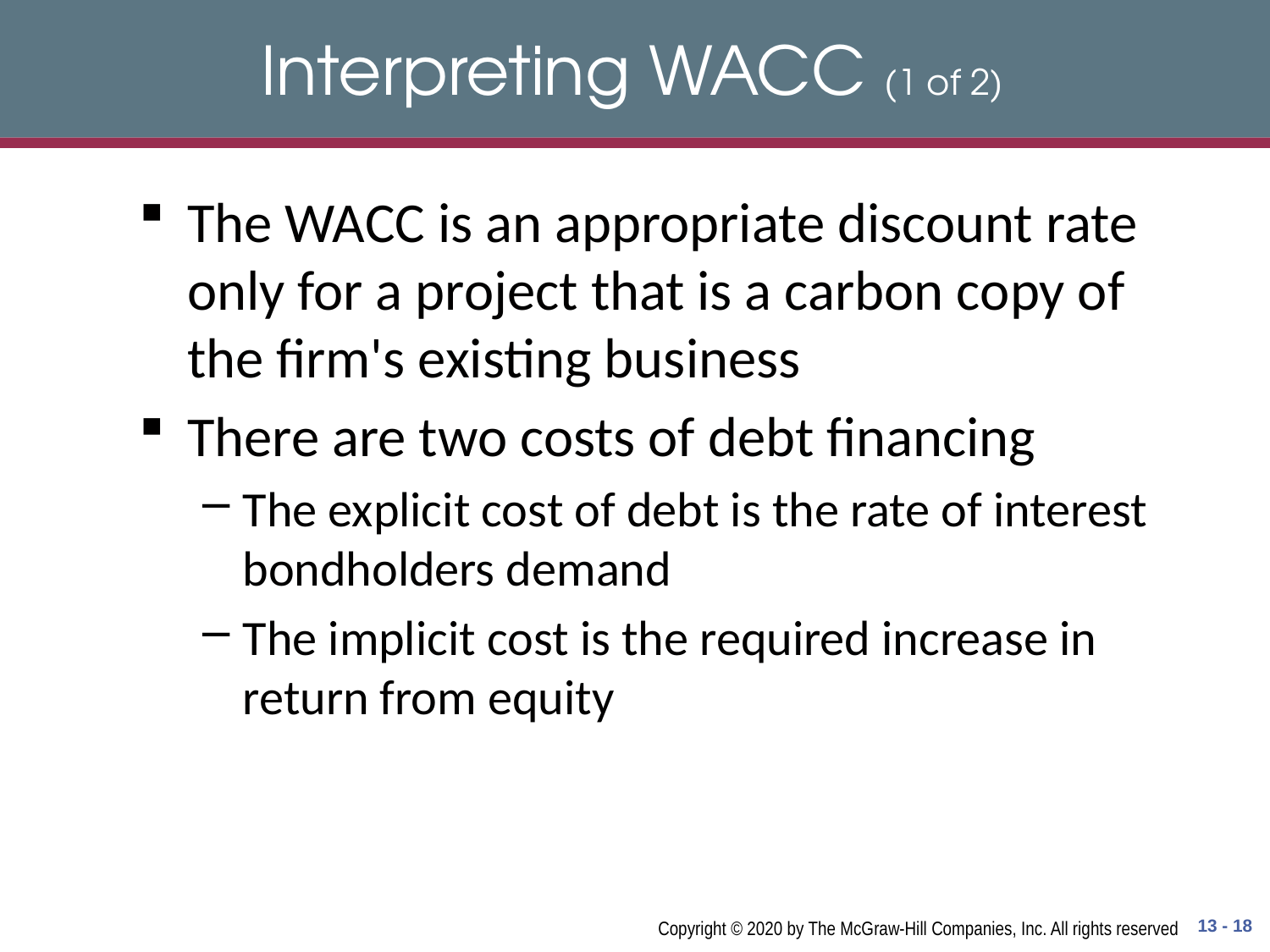

# Interpreting WACC (1 of 2)
The WACC is an appropriate discount rate only for a project that is a carbon copy of the firm's existing business
There are two costs of debt financing
The explicit cost of debt is the rate of interest bondholders demand
The implicit cost is the required increase in return from equity